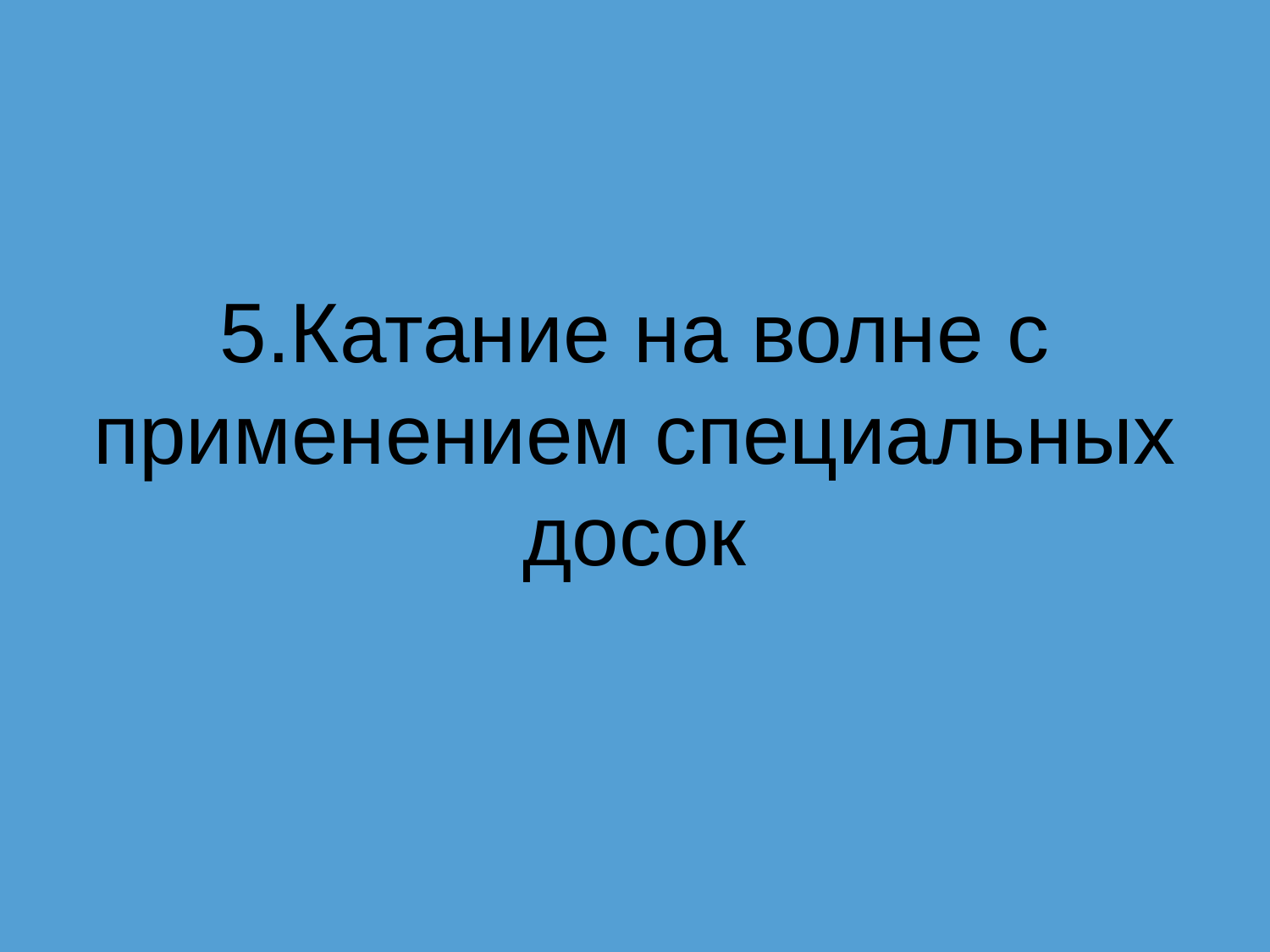

# 5.Катание на волне с применением специальных досок